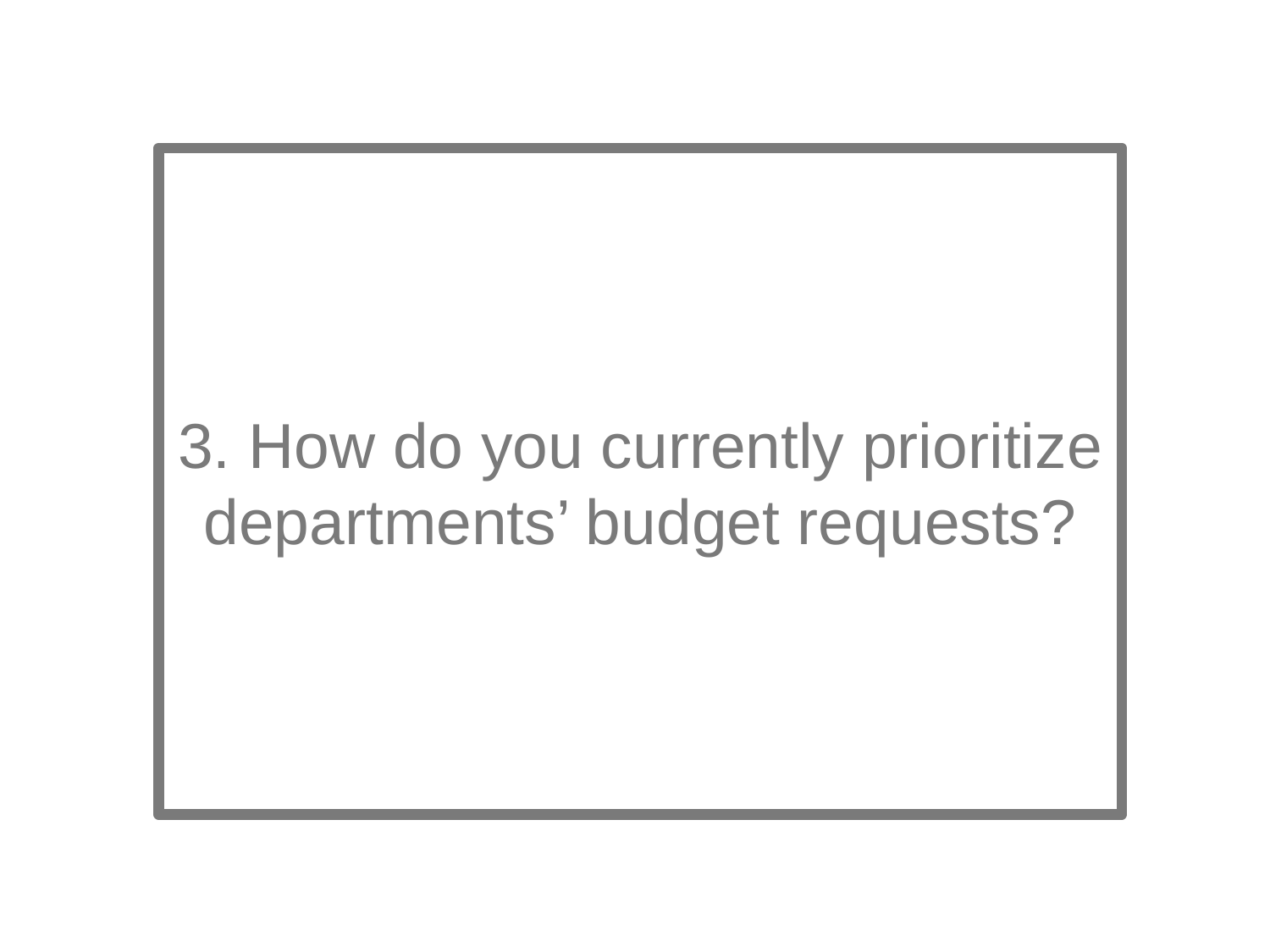

3. How do you currently prioritize departments’ budget requests?